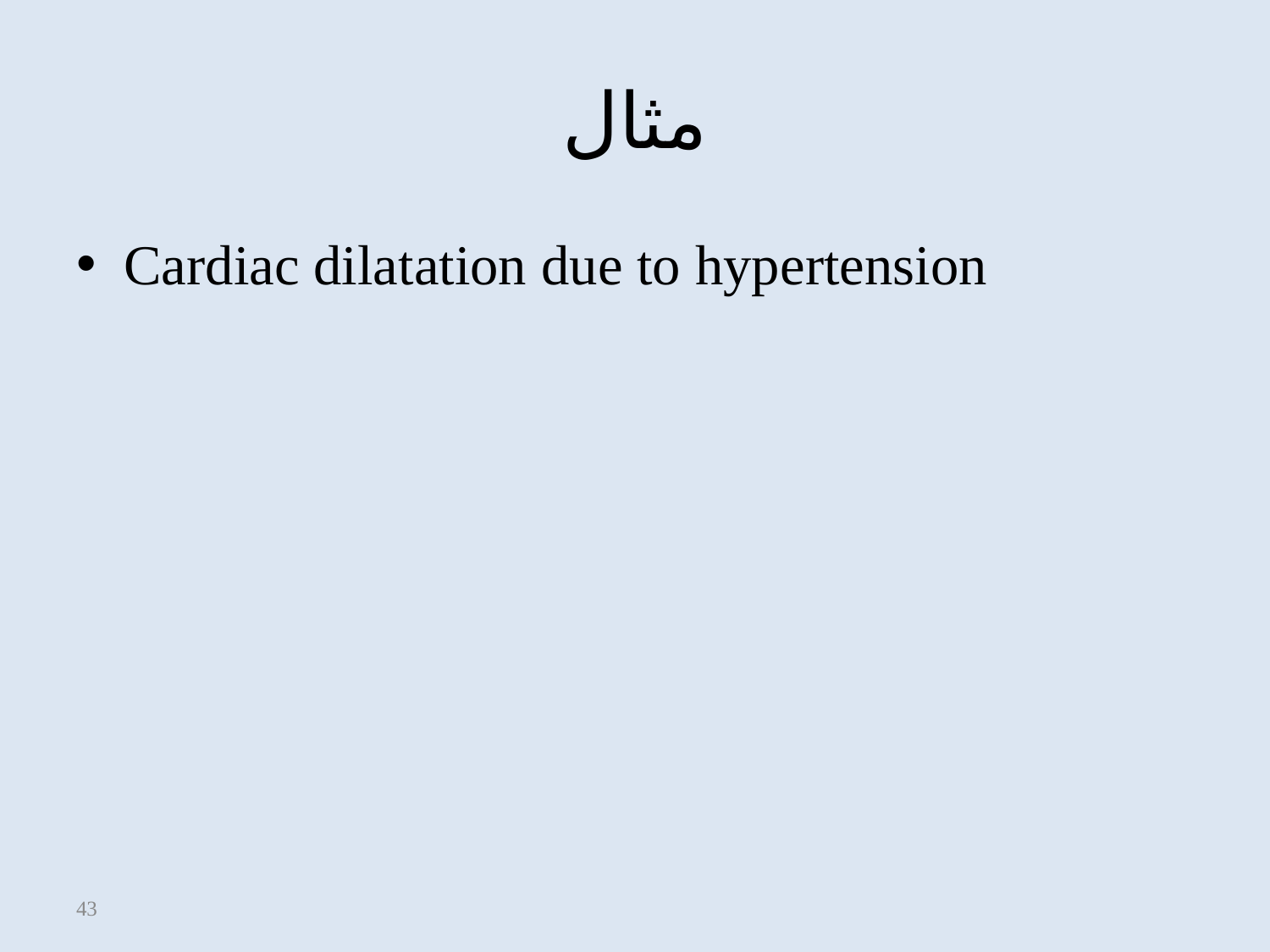

# مثال
Cardiac dilatation due to hypertension
43